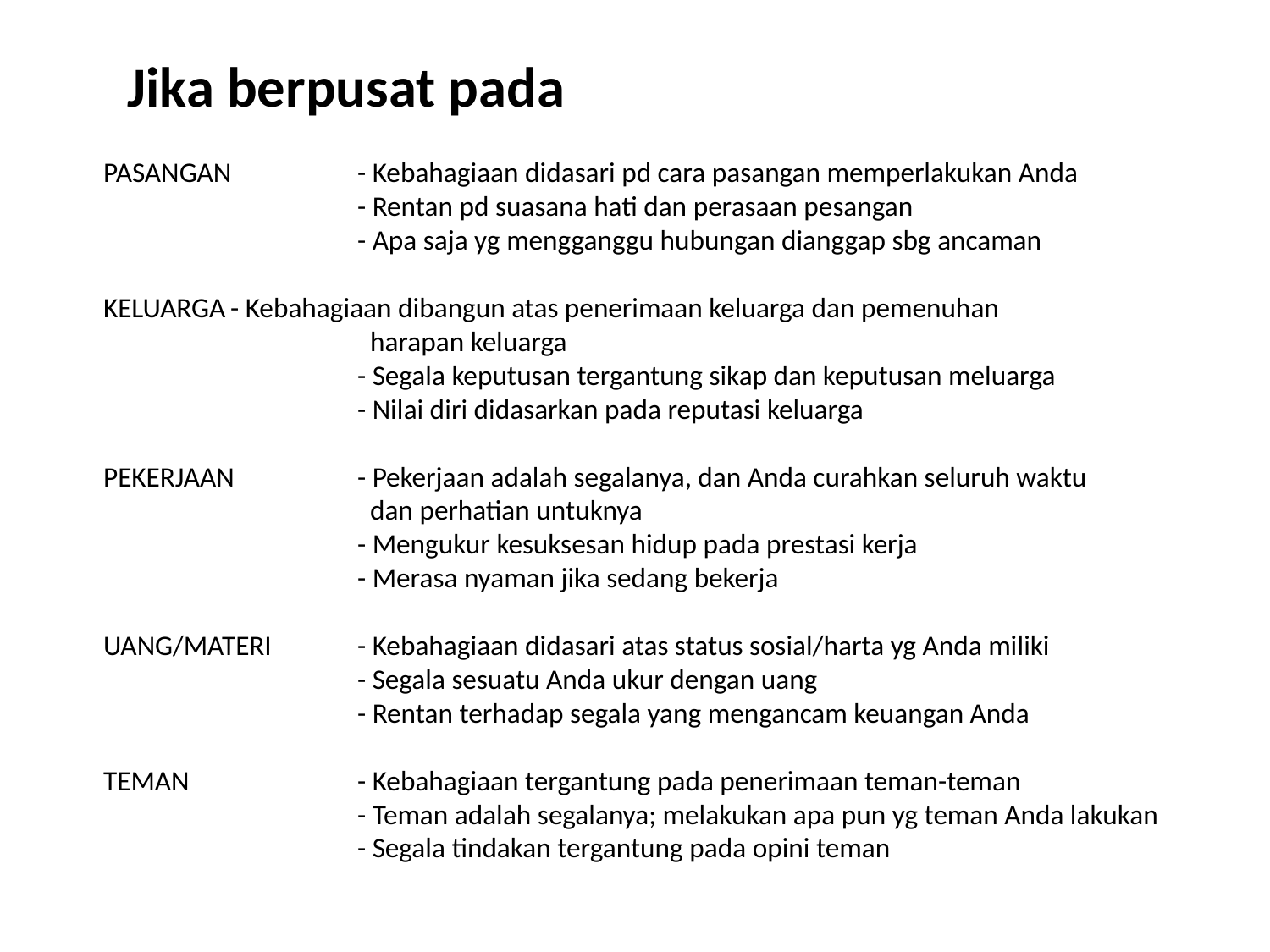

Jika berpusat pada
PASANGAN	- Kebahagiaan didasari pd cara pasangan memperlakukan Anda
		- Rentan pd suasana hati dan perasaan pesangan
		- Apa saja yg mengganggu hubungan dianggap sbg ancaman

KELUARGA	- Kebahagiaan dibangun atas penerimaan keluarga dan pemenuhan
		  harapan keluarga
		- Segala keputusan tergantung sikap dan keputusan meluarga
		- Nilai diri didasarkan pada reputasi keluarga

PEKERJAAN	- Pekerjaan adalah segalanya, dan Anda curahkan seluruh waktu
		  dan perhatian untuknya
		- Mengukur kesuksesan hidup pada prestasi kerja
		- Merasa nyaman jika sedang bekerja

UANG/MATERI	- Kebahagiaan didasari atas status sosial/harta yg Anda miliki
		- Segala sesuatu Anda ukur dengan uang
		- Rentan terhadap segala yang mengancam keuangan Anda

TEMAN		- Kebahagiaan tergantung pada penerimaan teman-teman
		- Teman adalah segalanya; melakukan apa pun yg teman Anda lakukan
		- Segala tindakan tergantung pada opini teman